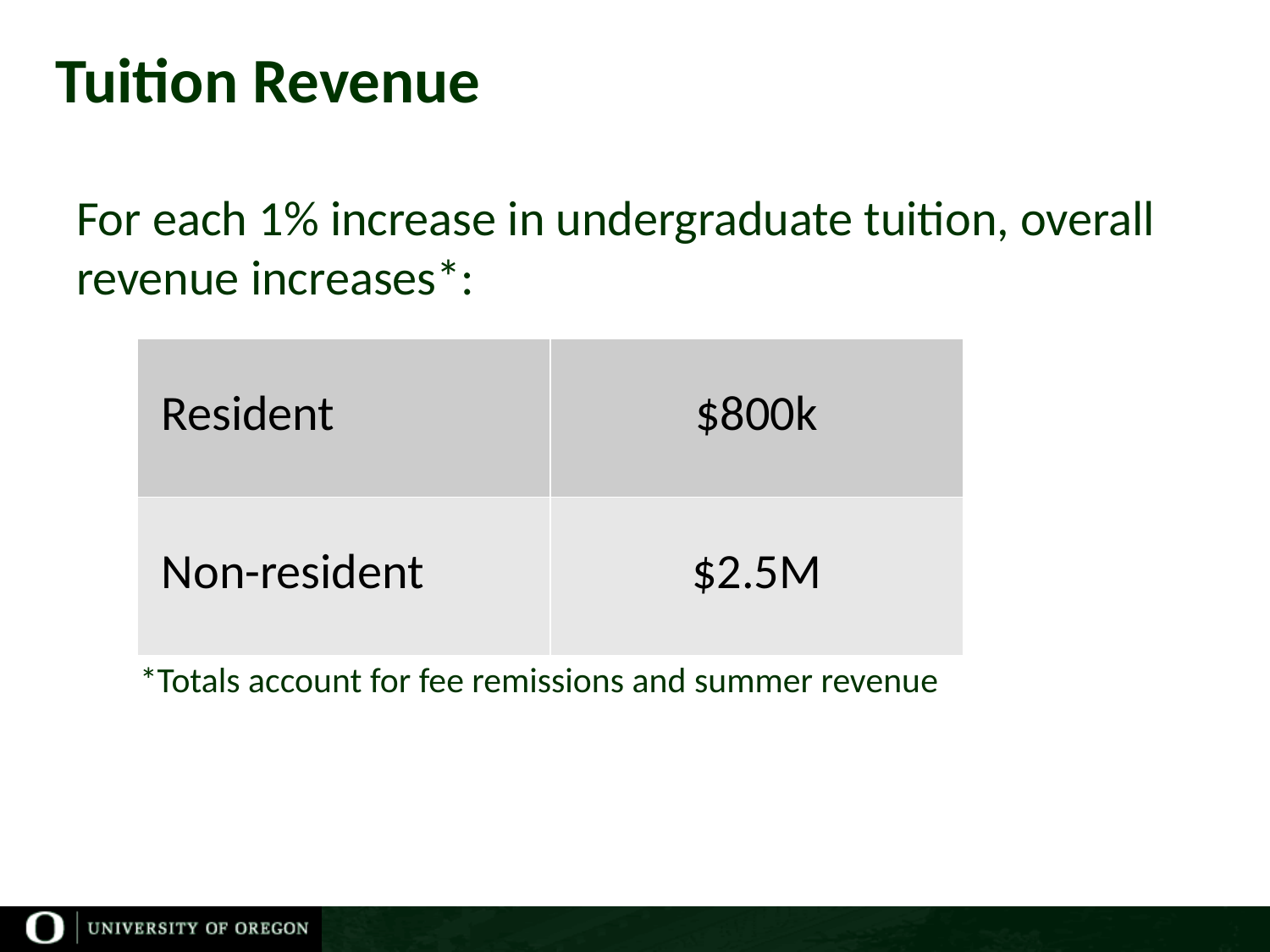

# Tuition Revenue
For each 1% increase in undergraduate tuition, overall revenue increases*:

*Totals account for fee remissions and summer revenue
| Resident | $800k |
| --- | --- |
| Non-resident | $2.5M |